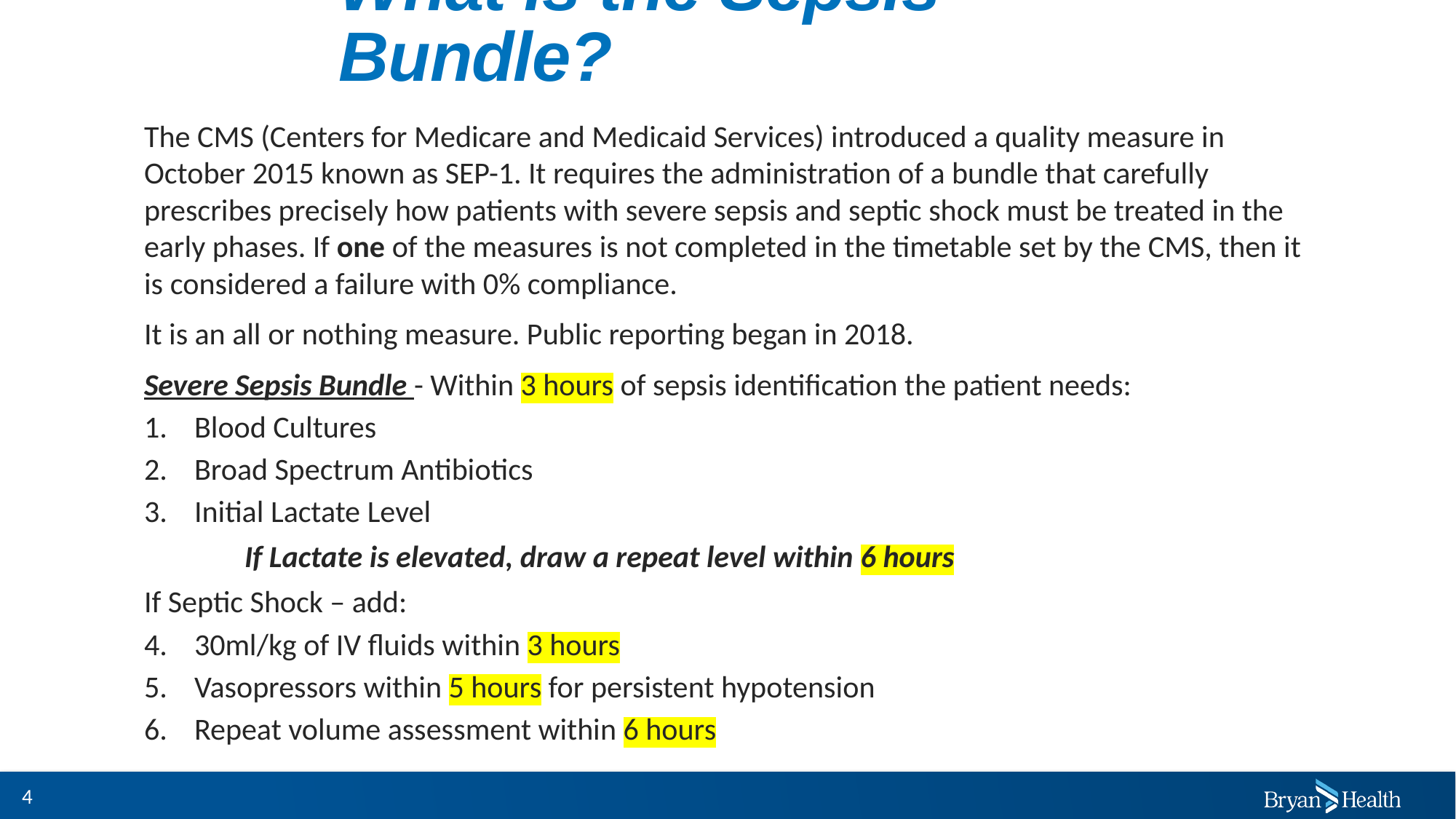

# What is the Sepsis Bundle?
The CMS (Centers for Medicare and Medicaid Services) introduced a quality measure in October 2015 known as SEP-1. It requires the administration of a bundle that carefully prescribes precisely how patients with severe sepsis and septic shock must be treated in the early phases. If one of the measures is not completed in the timetable set by the CMS, then it is considered a failure with 0% compliance.
It is an all or nothing measure. Public reporting began in 2018.
Severe Sepsis Bundle - Within 3 hours of sepsis identification the patient needs:
Blood Cultures
Broad Spectrum Antibiotics
Initial Lactate Level
		If Lactate is elevated, draw a repeat level within 6 hours
If Septic Shock – add:
30ml/kg of IV fluids within 3 hours
Vasopressors within 5 hours for persistent hypotension
Repeat volume assessment within 6 hours

4